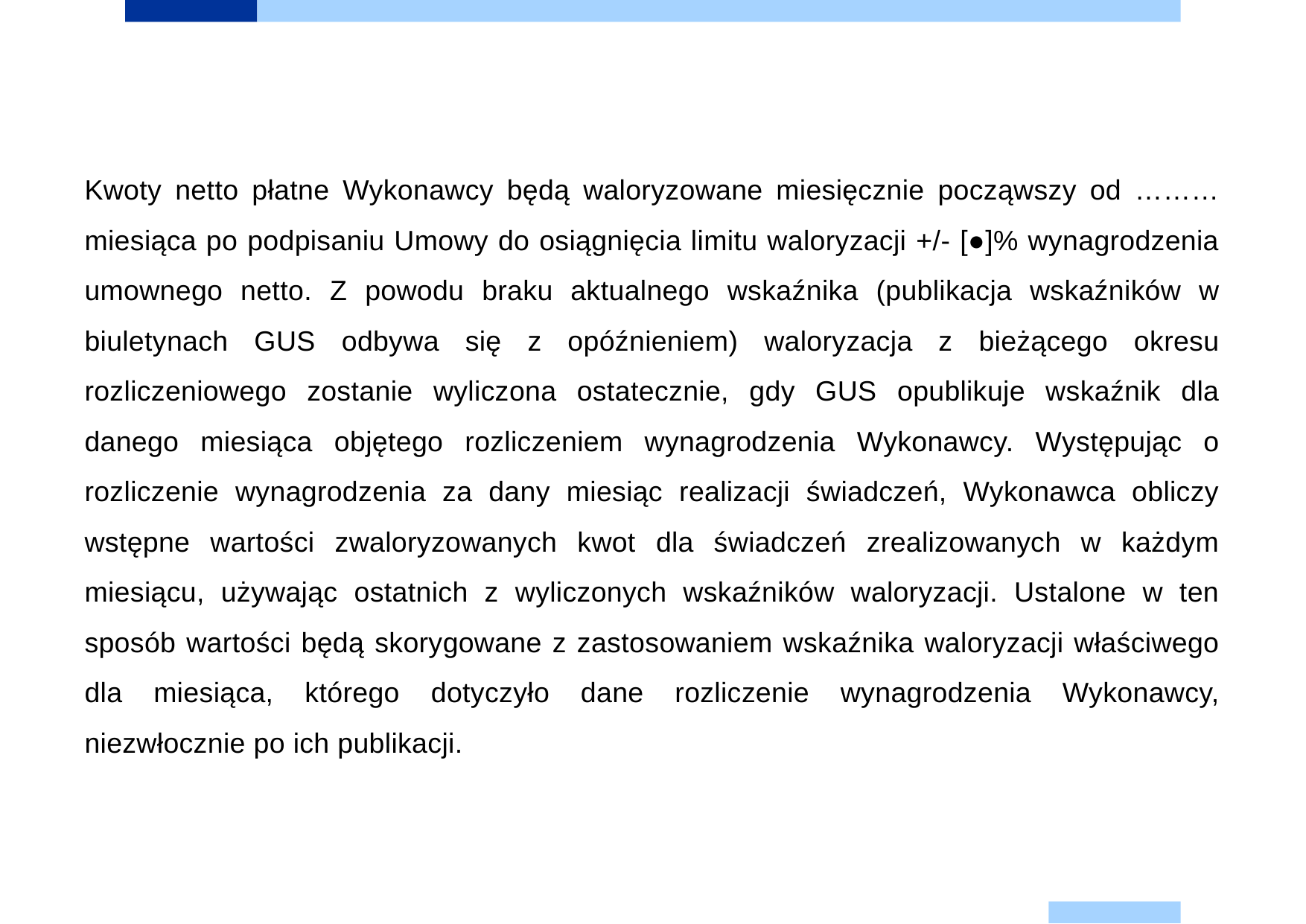

Kwoty netto płatne Wykonawcy będą waloryzowane miesięcznie począwszy od ……… miesiąca po podpisaniu Umowy do osiągnięcia limitu waloryzacji +/- [●]% wynagrodzenia umownego netto. Z powodu braku aktualnego wskaźnika (publikacja wskaźników w biuletynach GUS odbywa się z opóźnieniem) waloryzacja z bieżącego okresu rozliczeniowego zostanie wyliczona ostatecznie, gdy GUS opublikuje wskaźnik dla danego miesiąca objętego rozliczeniem wynagrodzenia Wykonawcy. Występując o rozliczenie wynagrodzenia za dany miesiąc realizacji świadczeń, Wykonawca obliczy wstępne wartości zwaloryzowanych kwot dla świadczeń zrealizowanych w każdym miesiącu, używając ostatnich z wyliczonych wskaźników waloryzacji. Ustalone w ten sposób wartości będą skorygowane z zastosowaniem wskaźnika waloryzacji właściwego dla miesiąca, którego dotyczyło dane rozliczenie wynagrodzenia Wykonawcy, niezwłocznie po ich publikacji.